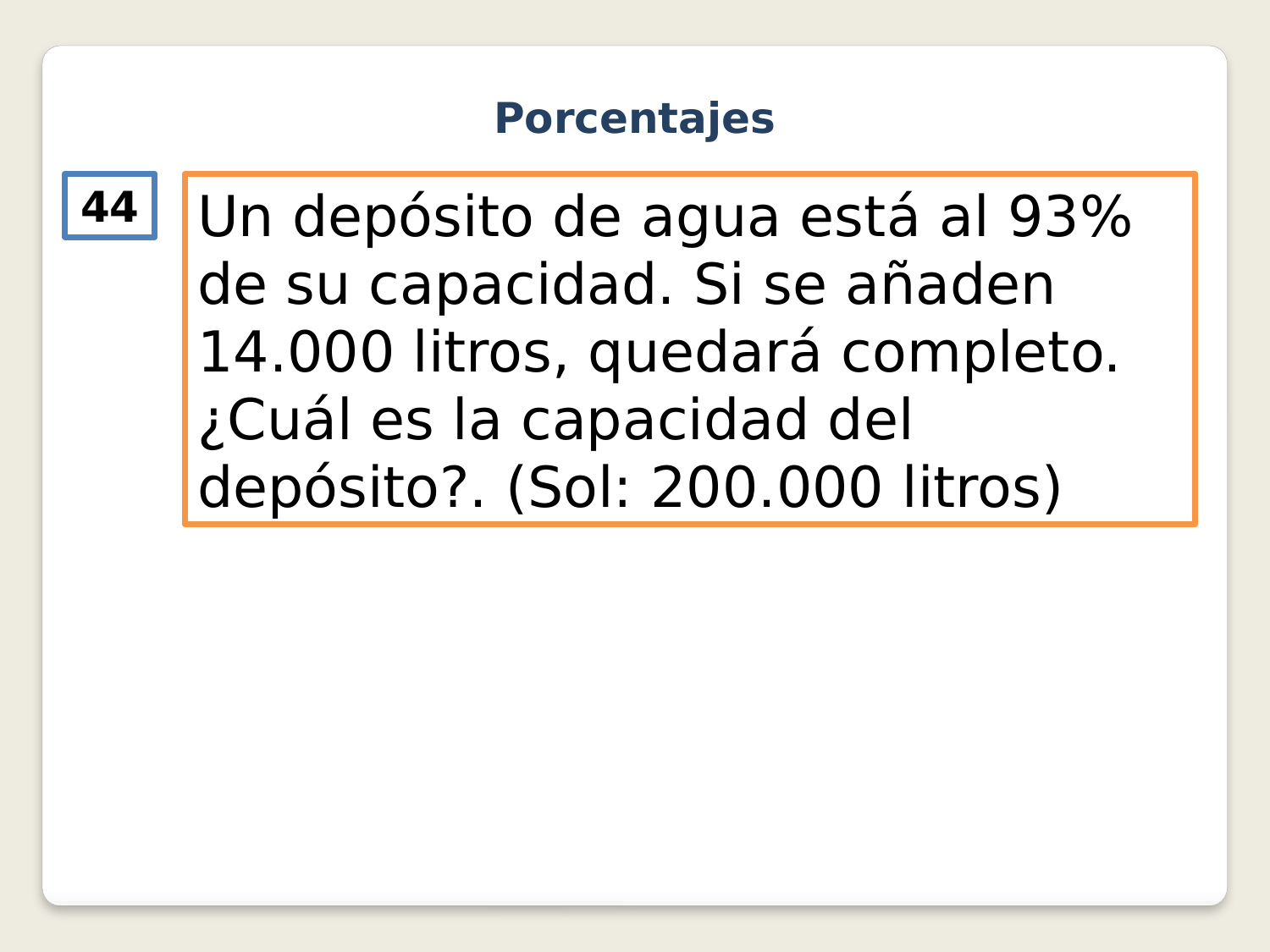

Porcentajes
44
Un depósito de agua está al 93% de su capacidad. Si se añaden 14.000 litros, quedará completo. ¿Cuál es la capacidad del depósito?. (Sol: 200.000 litros)